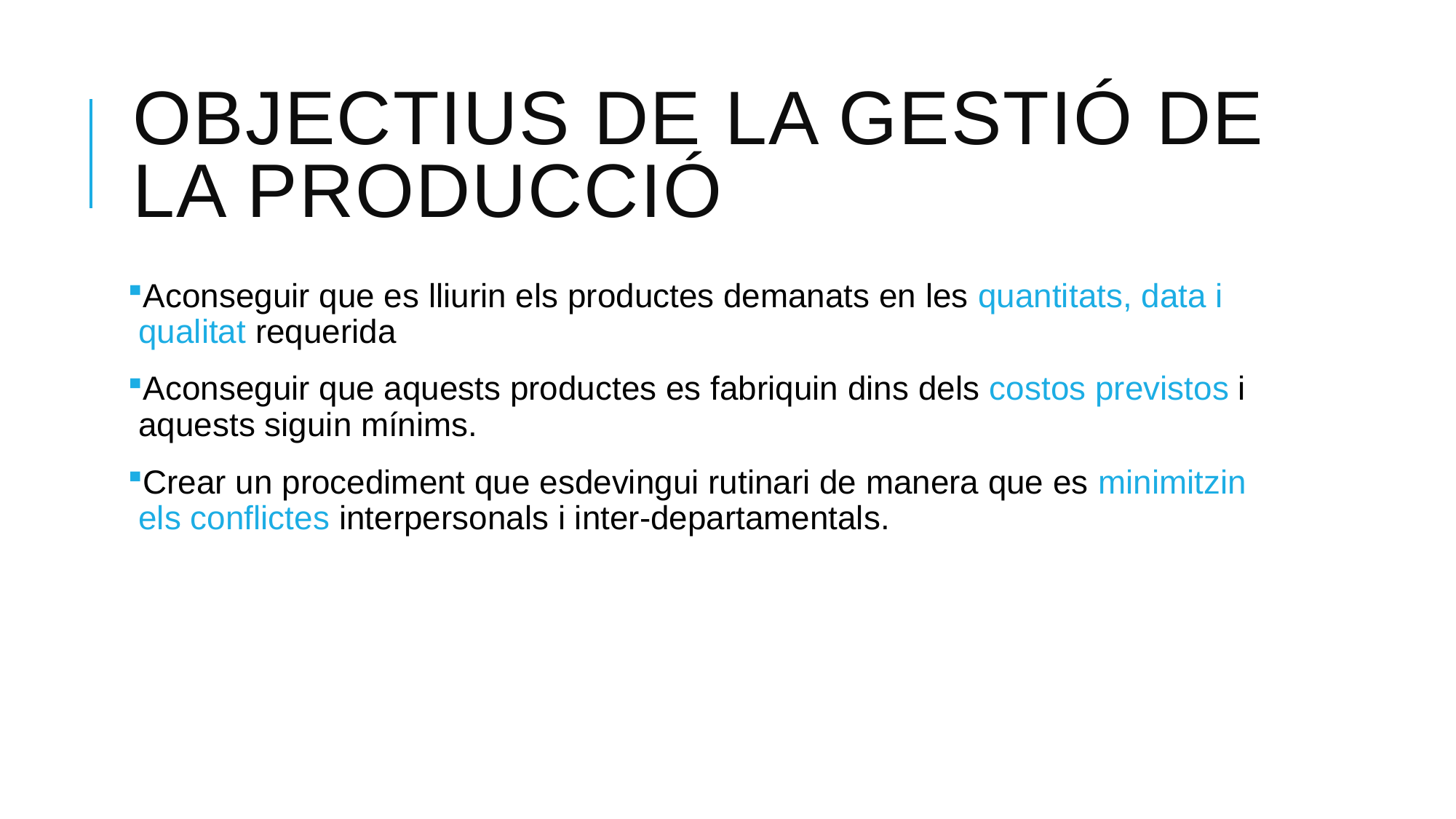

# Objectius de la gestió de la producció
Aconseguir que es lliurin els productes demanats en les quantitats, data i qualitat requerida
Aconseguir que aquests productes es fabriquin dins dels costos previstos i aquests siguin mínims.
Crear un procediment que esdevingui rutinari de manera que es minimitzin els conflictes interpersonals i inter-departamentals.